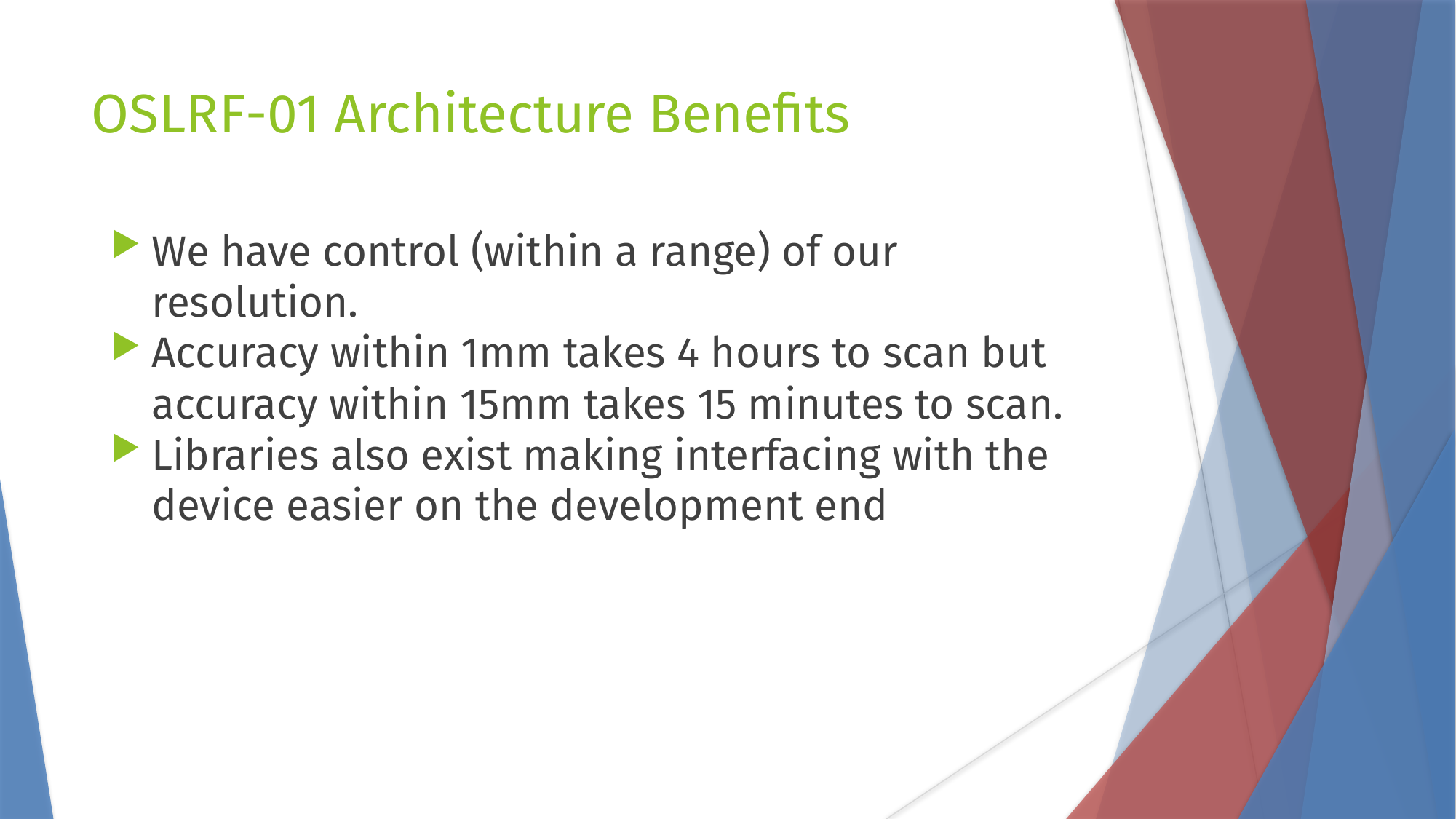

OSLRF-01 Architecture Benefits
We have control (within a range) of our resolution.
Accuracy within 1mm takes 4 hours to scan but accuracy within 15mm takes 15 minutes to scan.
Libraries also exist making interfacing with the device easier on the development end